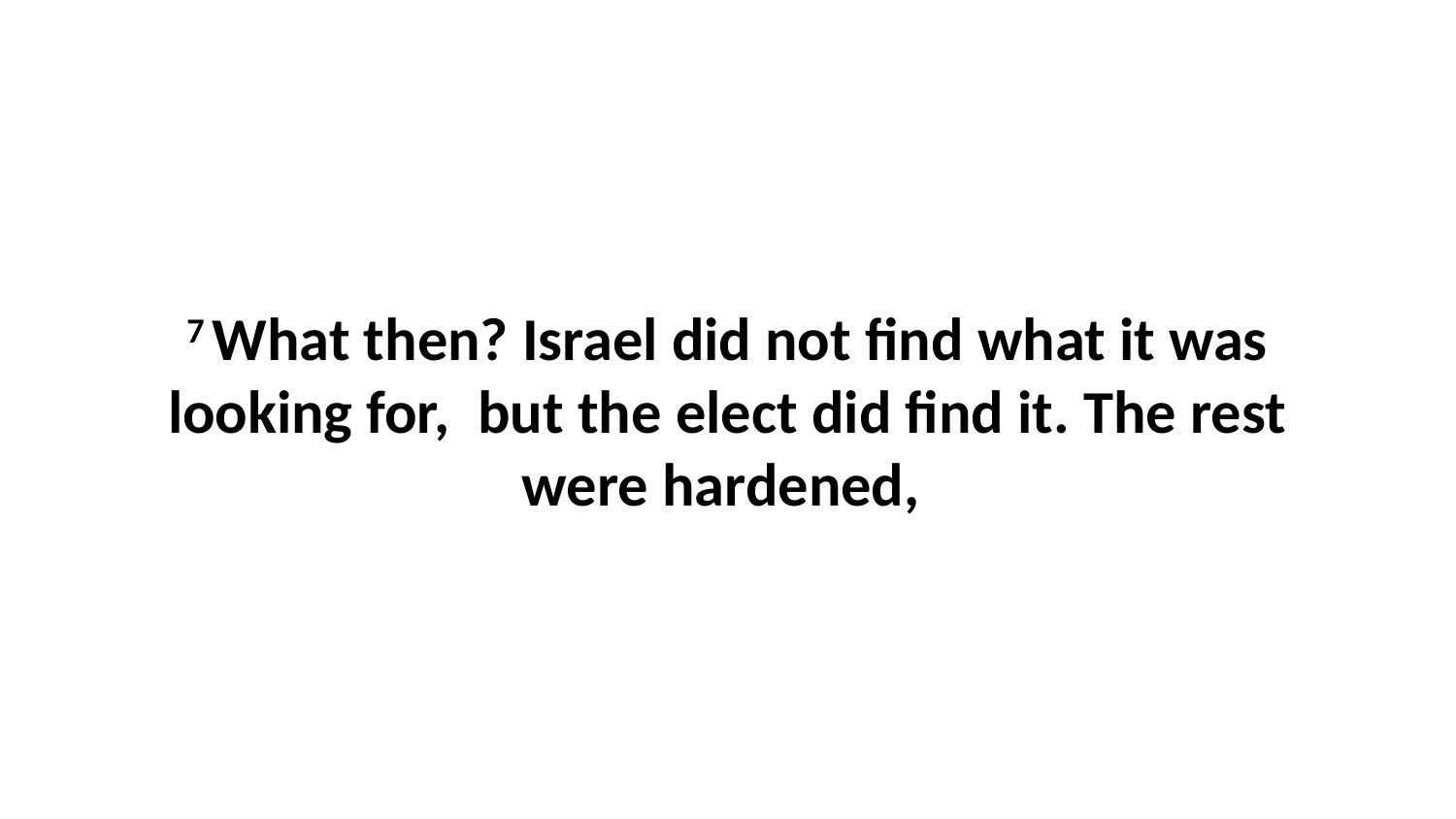

7 What then? Israel did not find what it was looking for,  but the elect did find it. The rest were hardened,